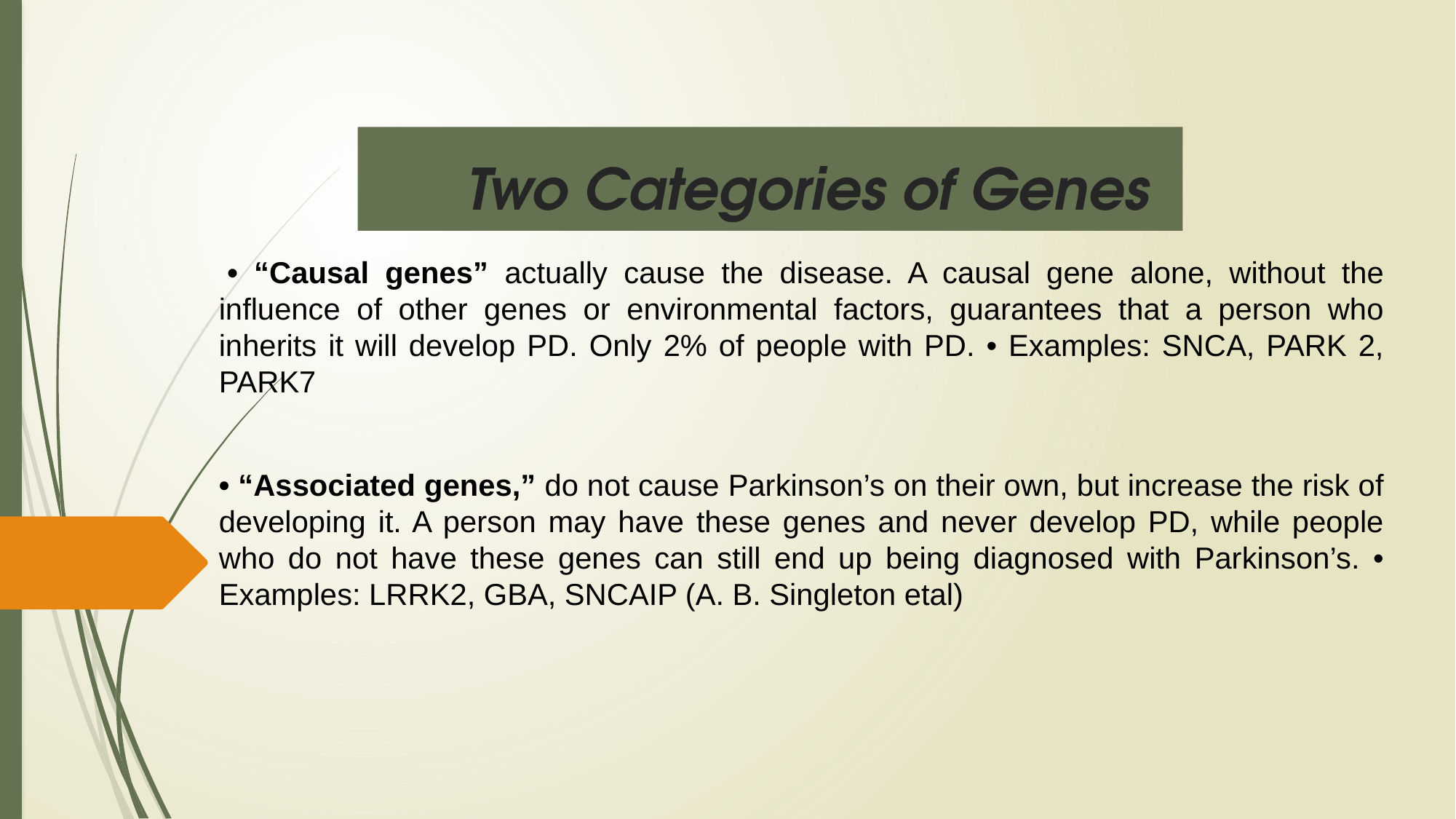

# Two Categories of Genes
 • “Causal genes” actually cause the disease. A causal gene alone, without the influence of other genes or environmental factors, guarantees that a person who inherits it will develop PD. Only 2% of people with PD. • Examples: SNCA, PARK 2, PARK7

• “Associated genes,” do not cause Parkinson’s on their own, but increase the risk of developing it. A person may have these genes and never develop PD, while people who do not have these genes can still end up being diagnosed with Parkinson’s. • Examples: LRRK2, GBA, SNCAIP (A. B. Singleton etal)